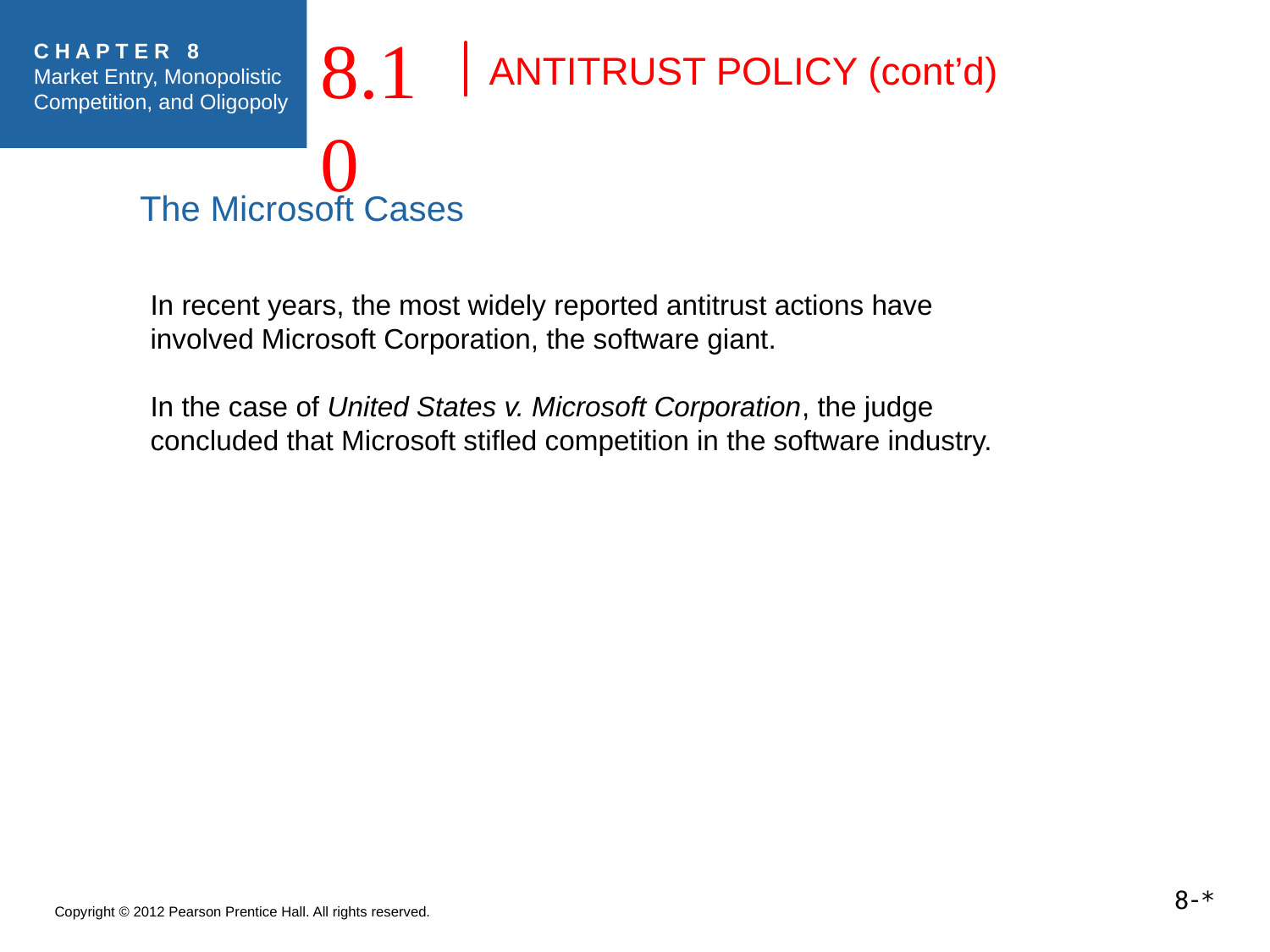

8.10
# ANTITRUST POLICY (cont’d)
The Microsoft Cases
In recent years, the most widely reported antitrust actions have involved Microsoft Corporation, the software giant.

In the case of United States v. Microsoft Corporation, the judge concluded that Microsoft stifled competition in the software industry.